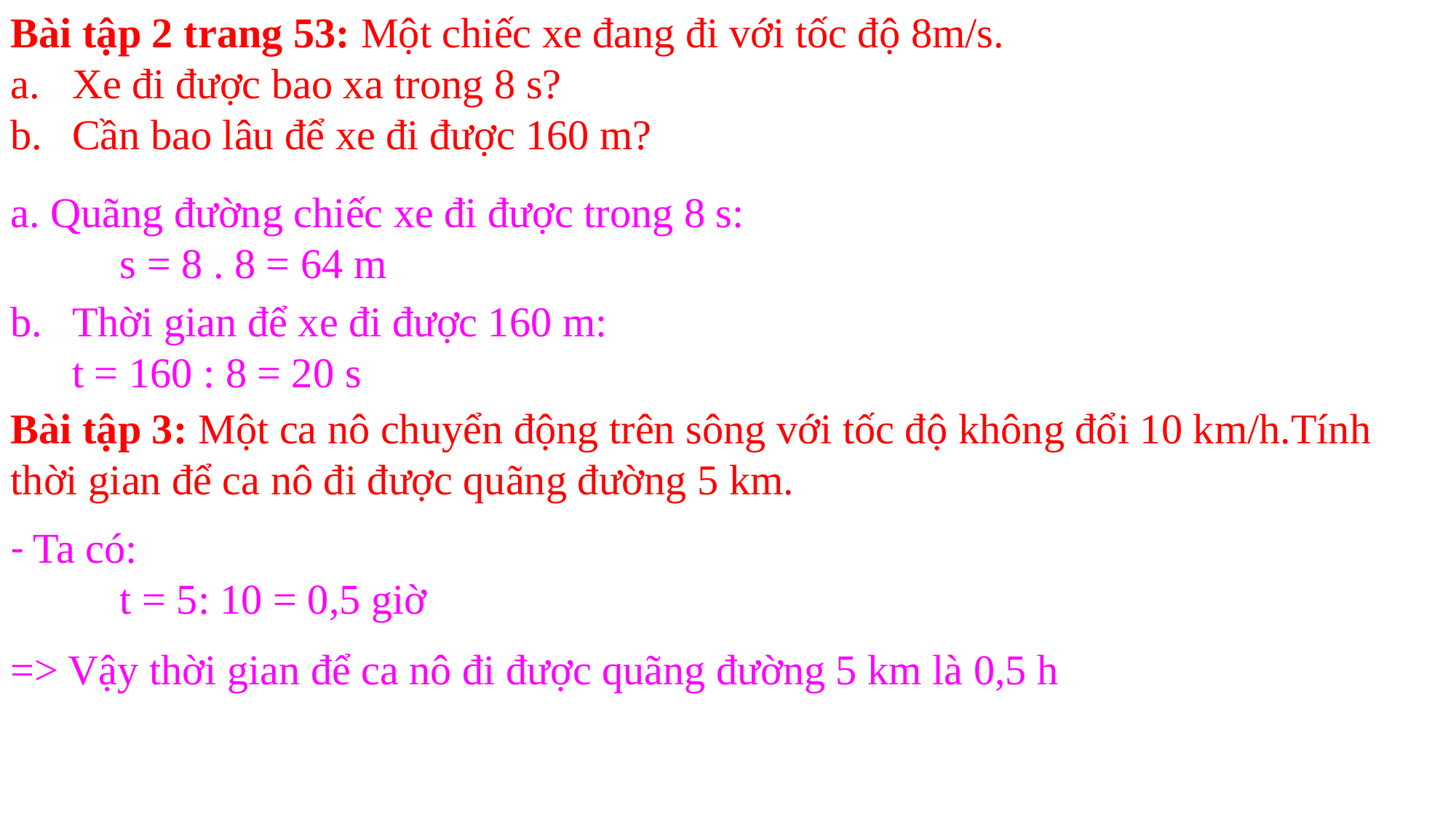

Bài tập 2 trang 53: Một chiếc xe đang đi với tốc độ 8m/s.
Xe đi được bao xa trong 8 s?
Cần bao lâu để xe đi được 160 m?
a. Quãng đường chiếc xe đi được trong 8 s:
	s = 8 . 8 = 64 m
Thời gian để xe đi được 160 m:
	t = 160 : 8 = 20 s
Bài tập 3: Một ca nô chuyển động trên sông với tốc độ không đổi 10 km/h.Tính thời gian để ca nô đi được quãng đường 5 km.
- Ta có:
	t = 5: 10 = 0,5 giờ
=> Vậy thời gian để ca nô đi được quãng đường 5 km là 0,5 h